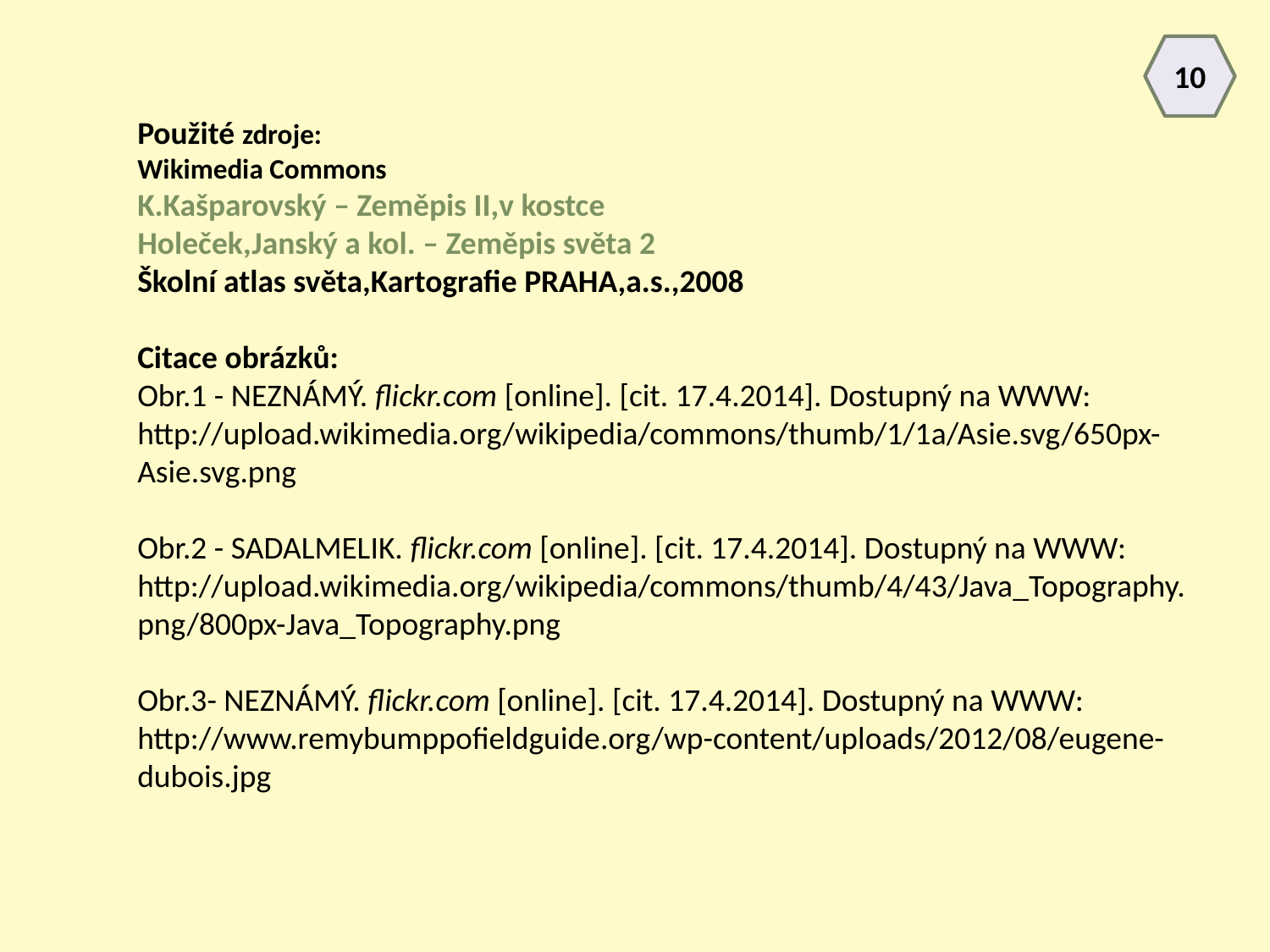

10
Použité zdroje:
Wikimedia Commons
K.Kašparovský – Zeměpis II,v kostce
Holeček,Janský a kol. – Zeměpis světa 2
Školní atlas světa,Kartografie PRAHA,a.s.,2008

Citace obrázků:
Obr.1 - NEZNÁMÝ. flickr.com [online]. [cit. 17.4.2014]. Dostupný na WWW: http://upload.wikimedia.org/wikipedia/commons/thumb/1/1a/Asie.svg/650px-Asie.svg.png

Obr.2 - SADALMELIK. flickr.com [online]. [cit. 17.4.2014]. Dostupný na WWW: http://upload.wikimedia.org/wikipedia/commons/thumb/4/43/Java_Topography.png/800px-Java_Topography.png

Obr.3- NEZNÁMÝ. flickr.com [online]. [cit. 17.4.2014]. Dostupný na WWW: http://www.remybumppofieldguide.org/wp-content/uploads/2012/08/eugene-dubois.jpg